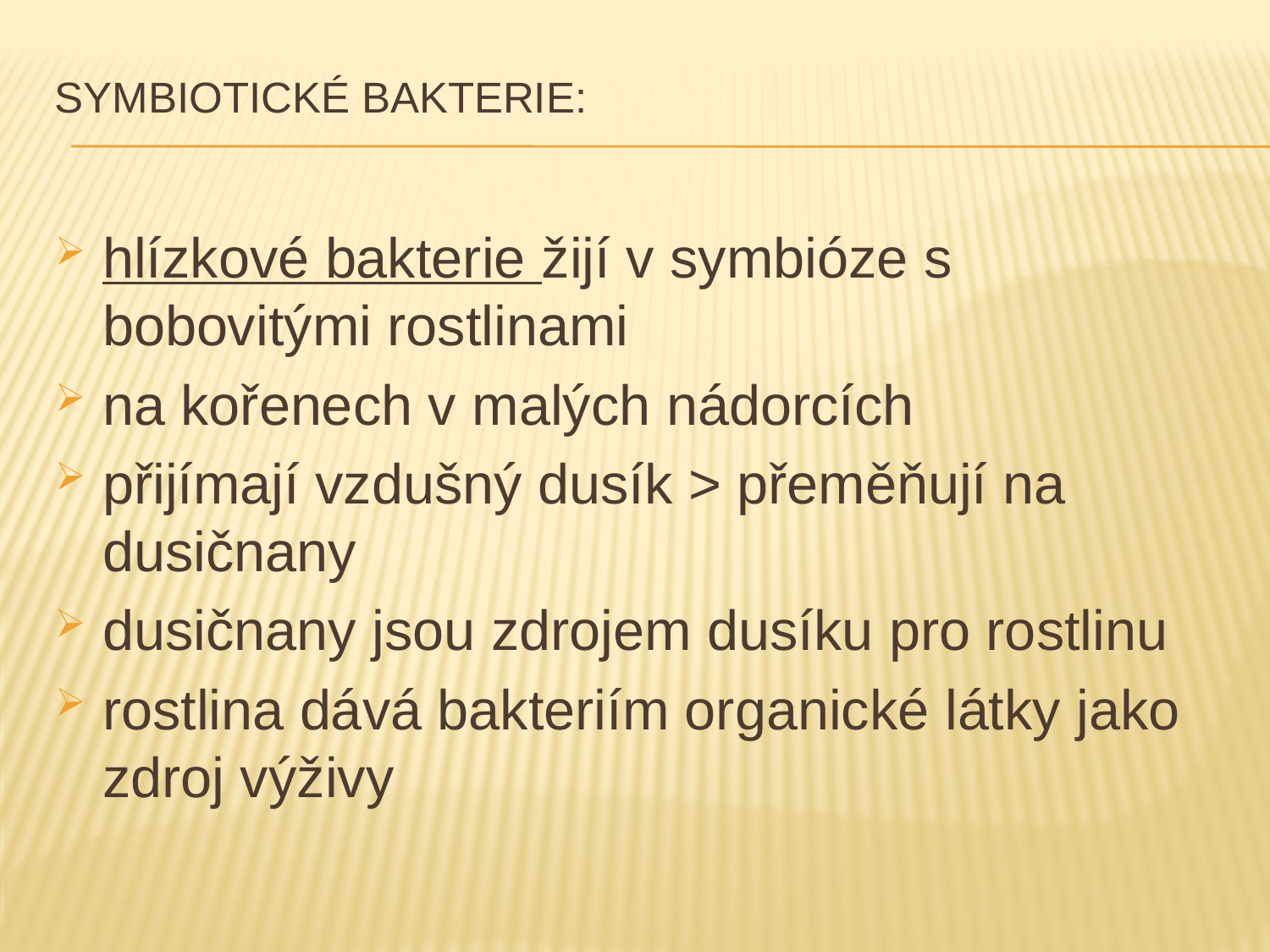

# symbiotické bakterie:
hlízkové bakterie žijí v symbióze s bobovitými rostlinami
na kořenech v malých nádorcích
přijímají vzdušný dusík > přeměňují na dusičnany
dusičnany jsou zdrojem dusíku pro rostlinu
rostlina dává bakteriím organické látky jako zdroj výživy